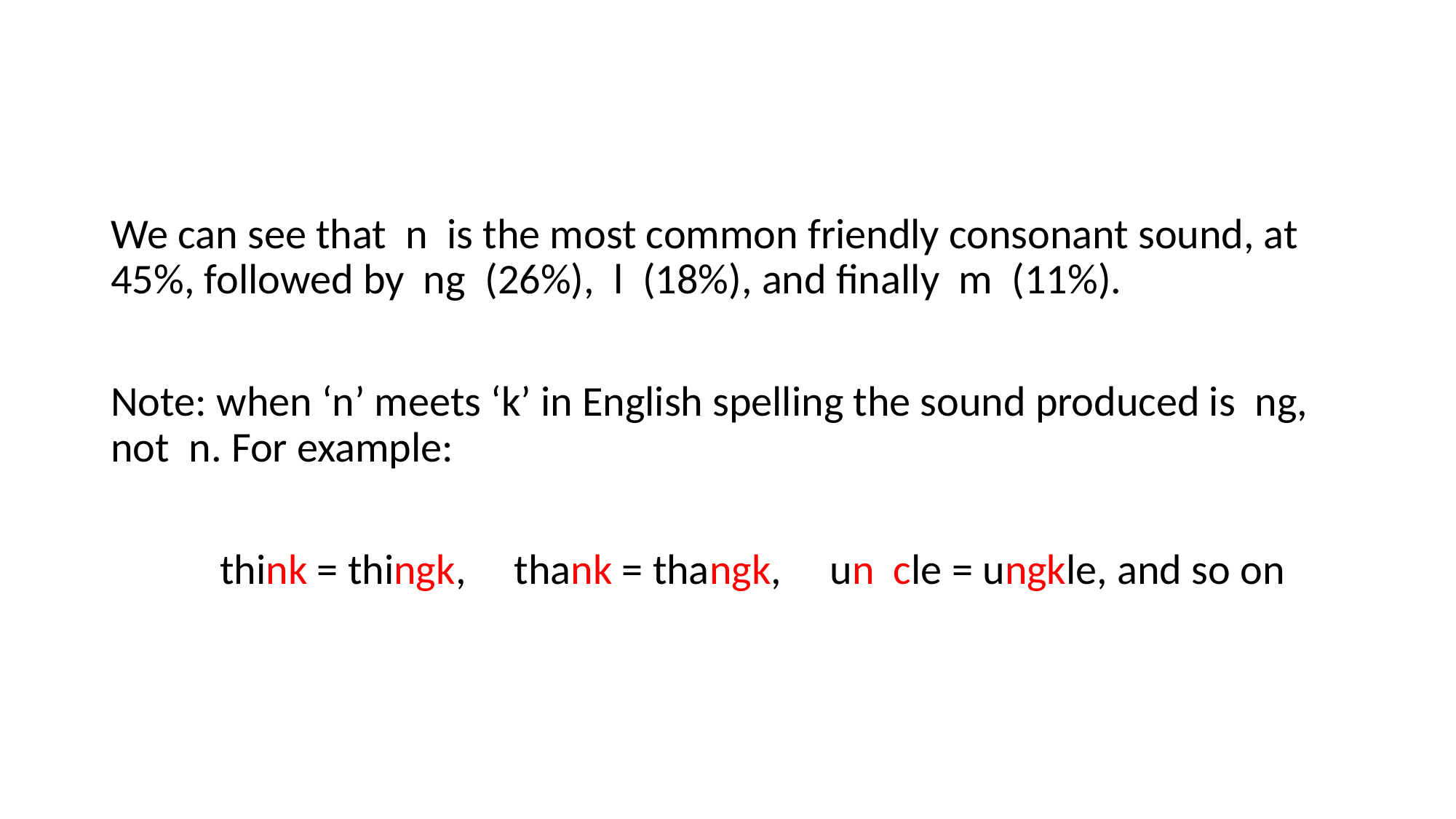

We can see that  n  is the most common friendly consonant sound, at 45%, followed by  ng  (26%),  l  (18%), and finally  m  (11%).

Note: when ‘n’ meets ‘k’ in English spelling the sound produced is  ng, not  n. For example:

	think = thingk,     thank = thangk,     un  cle = ungkle, and so on